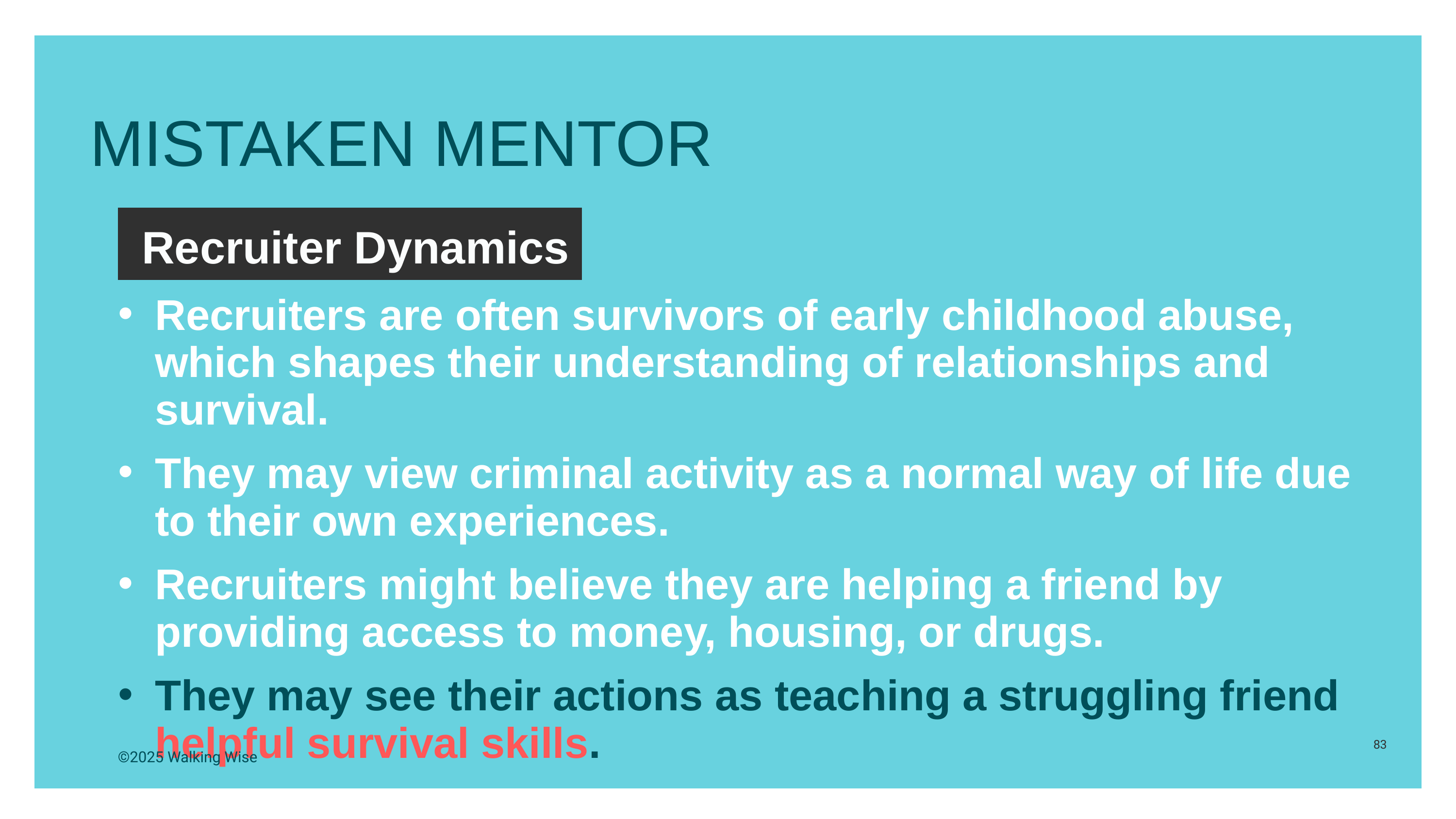

MISTAKEN MENTOR

Recruiter Dynamics
Recruiters are often survivors of early childhood abuse, which shapes their understanding of relationships and survival.

They may view criminal activity as a normal way of life due to their own experiences.

Recruiters might believe they are helping a friend by providing access to money, housing, or drugs.

They may see their actions as teaching a struggling friend helpful survival skills.
83
©2025 Walking Wise